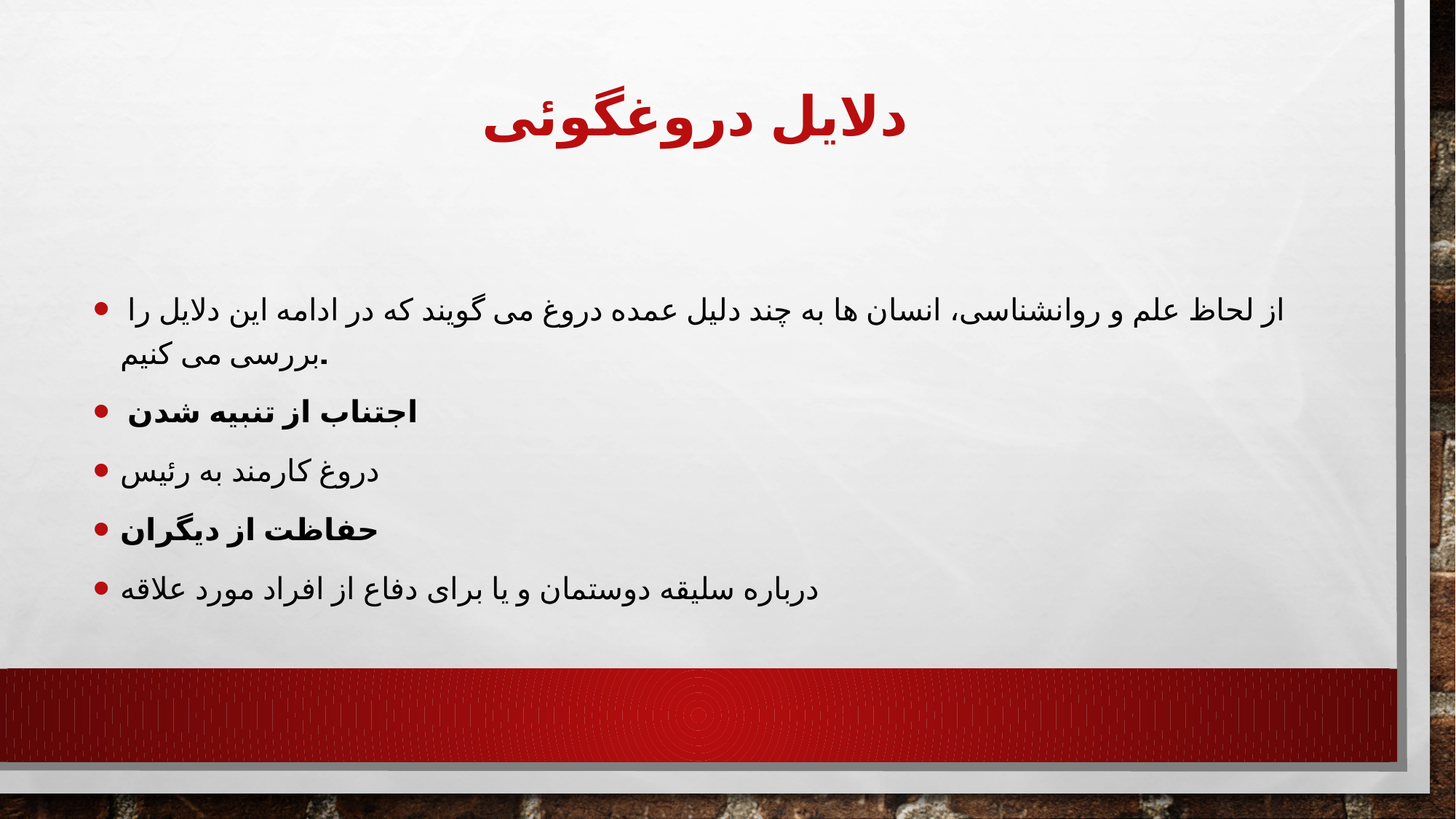

# دلایل دروغگوئی
 از لحاظ علم و روانشناسی، انسان ها به چند دلیل عمده دروغ می گویند که در ادامه این دلایل را بررسی می کنیم.
 اجتناب از تنبیه شدن
دروغ کارمند به رئیس
حفاظت از دیگران
درباره سلیقه دوستمان و یا برای دفاع از افراد مورد علاقه